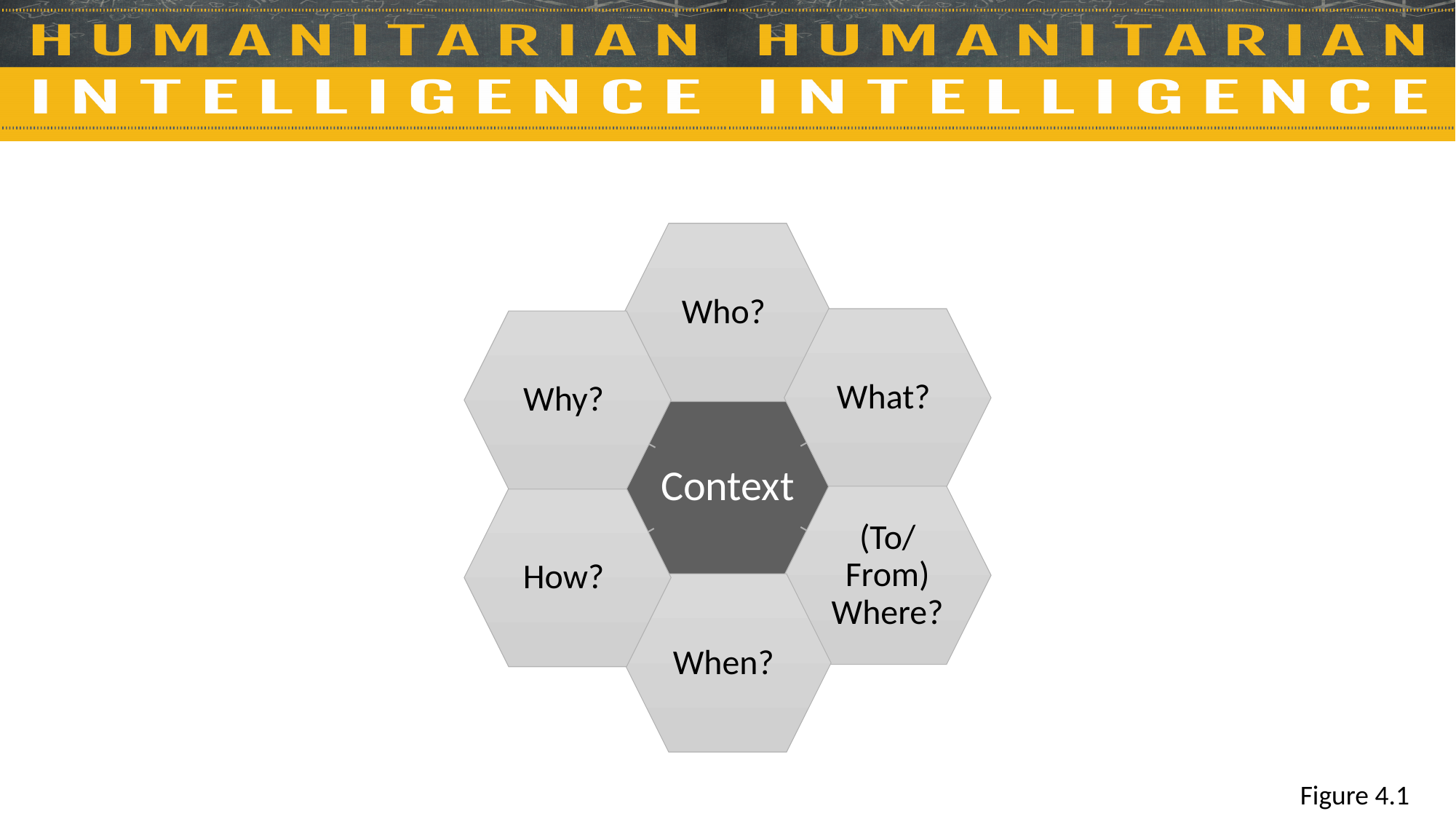

Context

Who?

What?

(To/ From) Where?

When?

How?

Why?
Figure 4.1